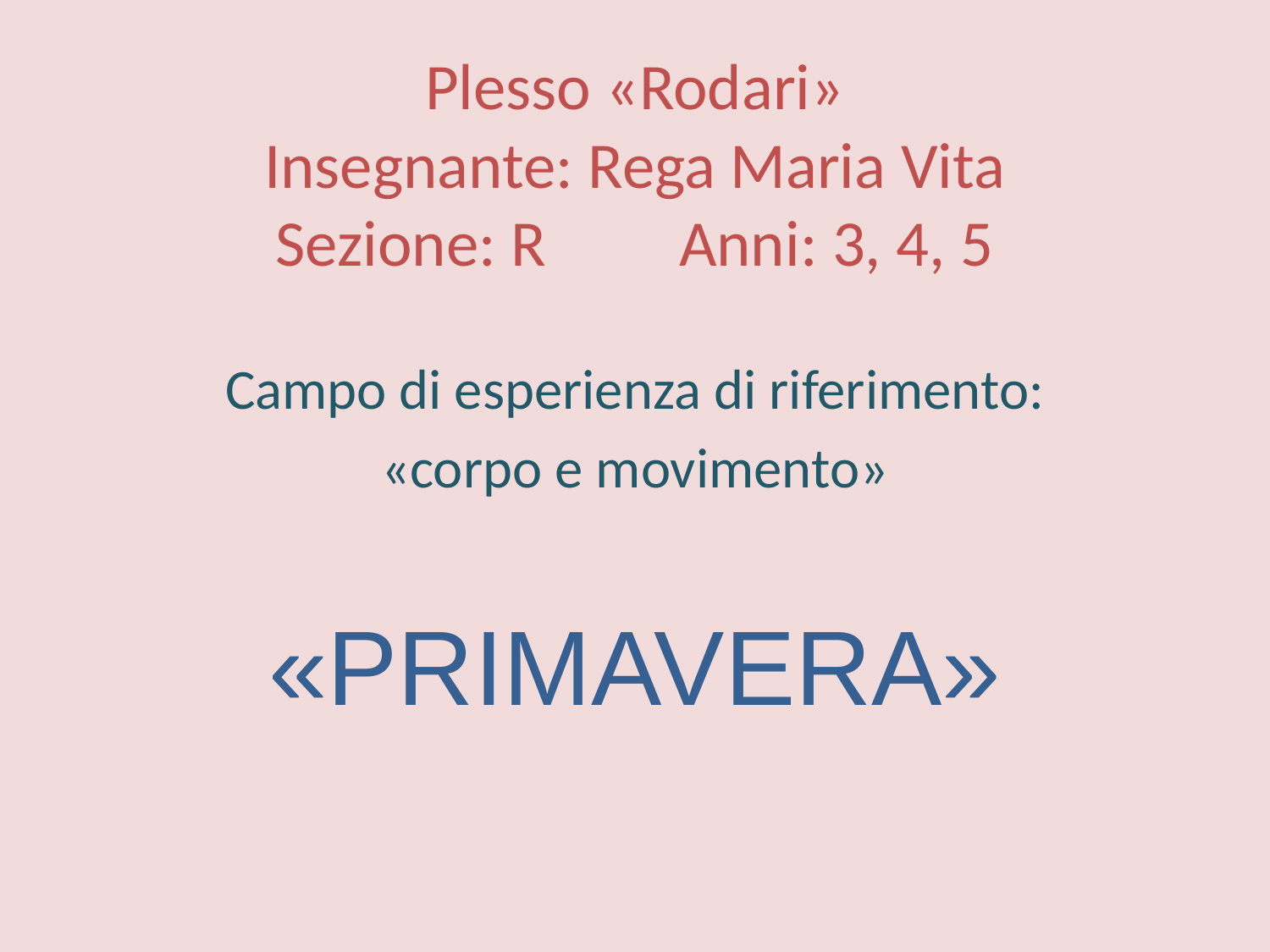

# Plesso «Rodari» Insegnante: Rega Maria Vita Sezione: R         Anni: 3, 4, 5
Campo di esperienza di riferimento:
«corpo e movimento»

«PRIMAVERA»